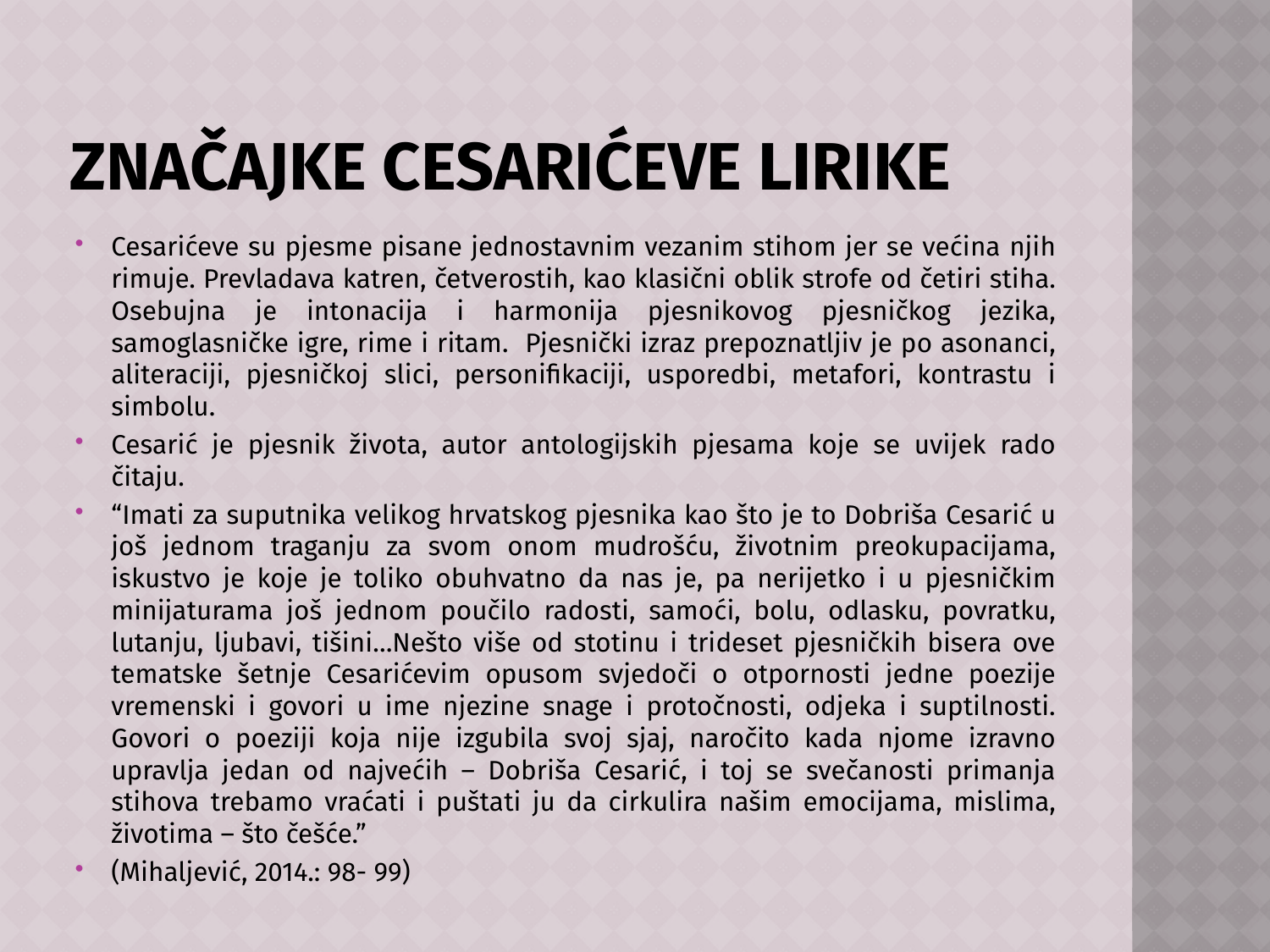

# ZNAČAJKE CESARIĆEVE LIRIKE
Cesarićeve su pjesme pisane jednostavnim vezanim stihom jer se većina njih rimuje. Prevladava katren, četverostih, kao klasični oblik strofe od četiri stiha. Osebujna je intonacija i harmonija pjesnikovog pjesničkog jezika, samoglasničke igre, rime i ritam.  Pjesnički izraz prepoznatljiv je po asonanci, aliteraciji, pjesničkoj slici, personifikaciji, usporedbi, metafori, kontrastu i simbolu.
Cesarić je pjesnik života, autor antologijskih pjesama koje se uvijek rado čitaju.
“Imati za suputnika velikog hrvatskog pjesnika kao što je to Dobriša Cesarić u još jednom traganju za svom onom mudrošću, životnim preokupacijama, iskustvo je koje je toliko obuhvatno da nas je, pa nerijetko i u pjesničkim minijaturama još jednom poučilo radosti, samoći, bolu, odlasku, povratku, lutanju, ljubavi, tišini…Nešto više od stotinu i trideset pjesničkih bisera ove tematske šetnje Cesarićevim opusom svjedoči o otpornosti jedne poezije vremenski i govori u ime njezine snage i protočnosti, odjeka i suptilnosti. Govori o poeziji koja nije izgubila svoj sjaj, naročito kada njome izravno upravlja jedan od najvećih – Dobriša Cesarić, i toj se svečanosti primanja stihova trebamo vraćati i puštati ju da cirkulira našim emocijama, mislima, životima – što češće.”
(Mihaljević, 2014.: 98- 99)